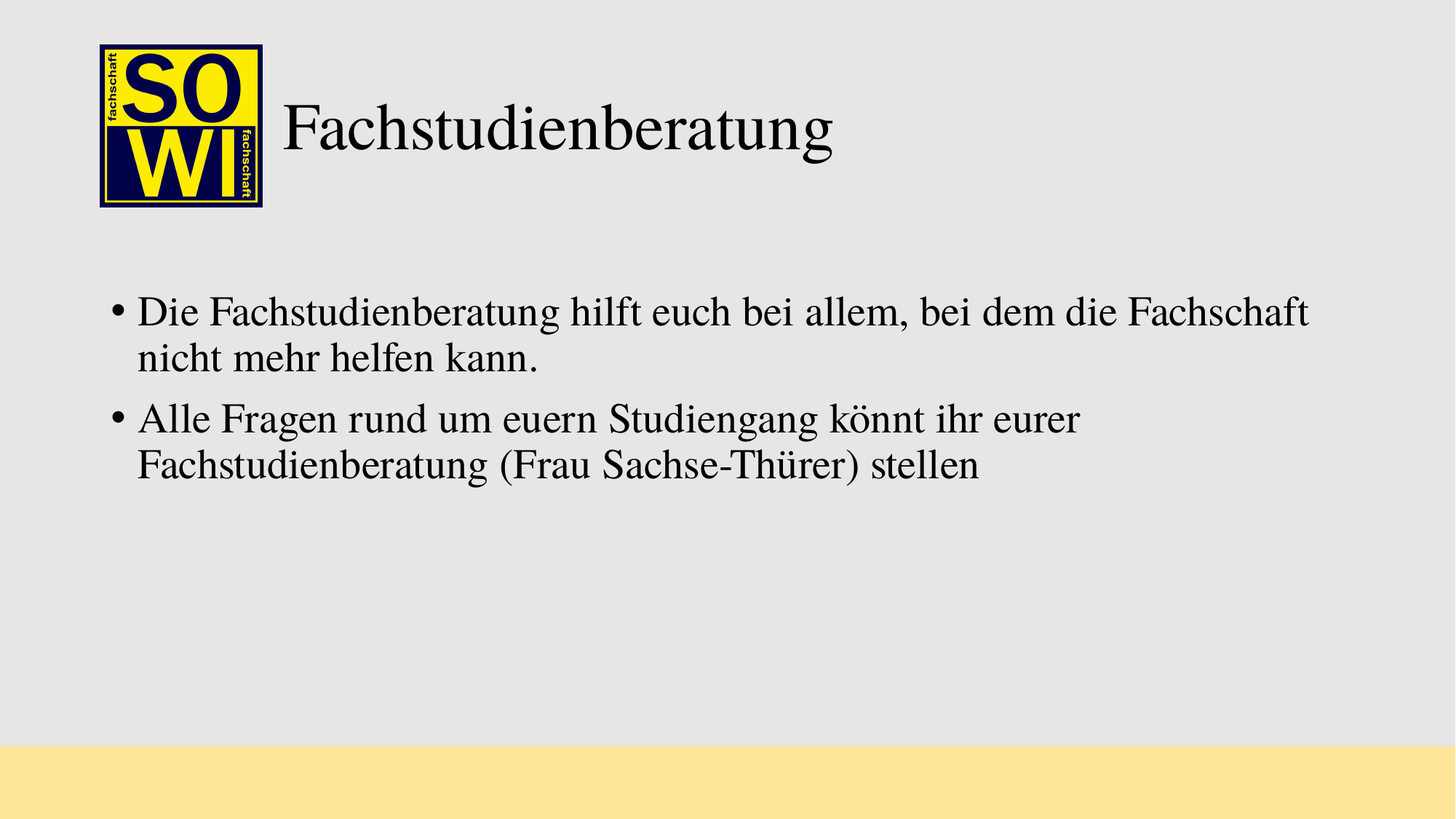

# Fachstudienberatung

Die Fachstudienberatung hilft euch bei allem, bei dem die Fachschaft nicht mehr helfen kann.
Alle Fragen rund um euern Studiengang könnt ihr eurer Fachstudienberatung (Frau Sachse-Thürer) stellen